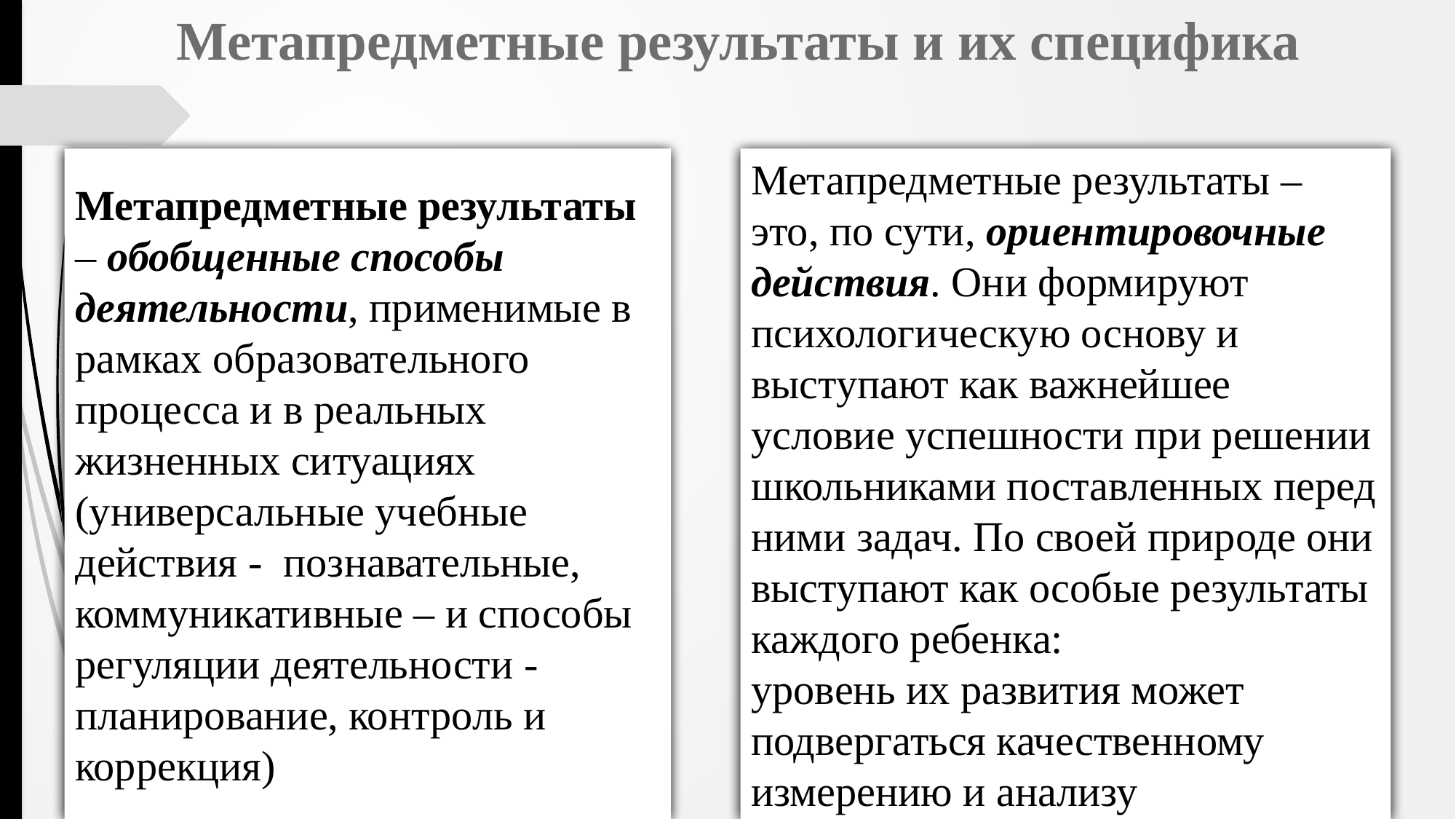

# Метапредметные результаты и их специфика
Метапредметные результаты – обобщенные способы деятельности, применимые в рамках образовательного процесса и в реальных жизненных ситуациях (универсальные учебные действия -  познавательные, коммуникативные – и способы регуляции деятельности - планирование, контроль и коррекция)
Метапредметные результаты – это, по сути, ориентировочные действия. Они формируют психологическую основу и выступают как важнейшее условие успешности при решении школьниками поставленных перед ними задач. По своей природе они выступают как особые результаты каждого ребенка:
уровень их развития может подвергаться качественному измерению и анализу